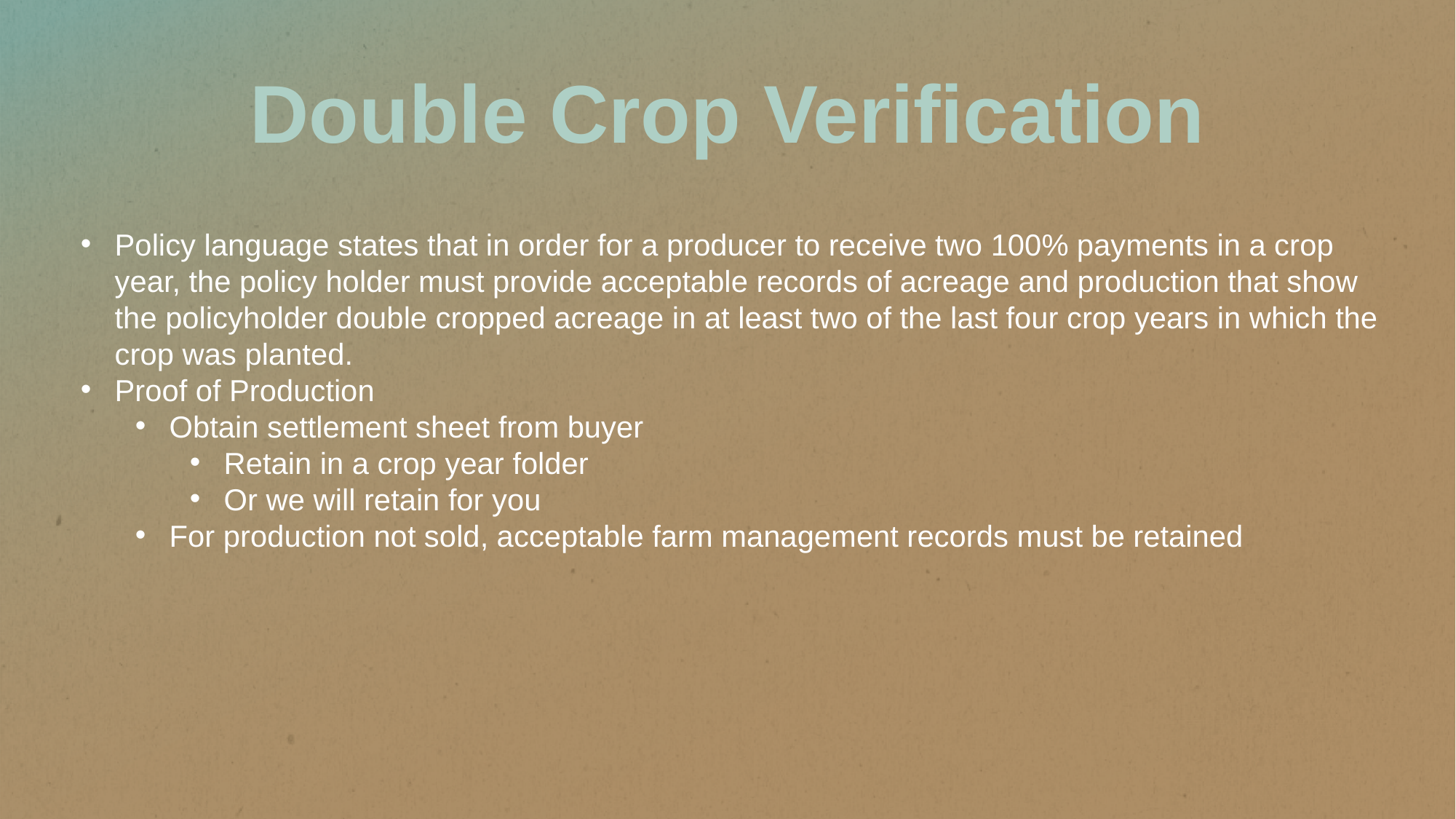

Double Crop Verification
Policy language states that in order for a producer to receive two 100% payments in a crop year, the policy holder must provide acceptable records of acreage and production that show the policyholder double cropped acreage in at least two of the last four crop years in which the crop was planted.
Proof of Production
Obtain settlement sheet from buyer
Retain in a crop year folder
Or we will retain for you
For production not sold, acceptable farm management records must be retained